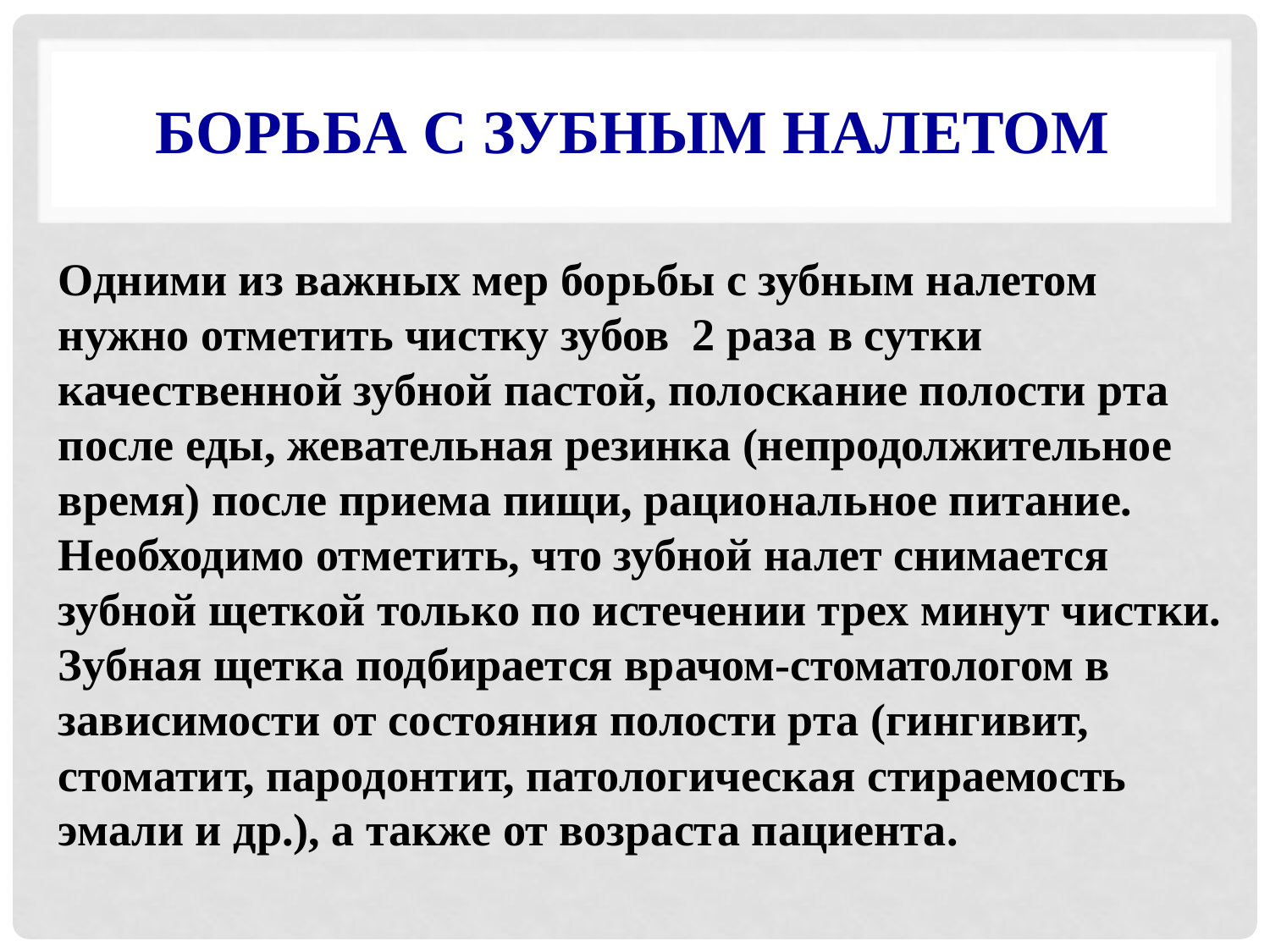

# Борьба с зубным налетом
Одними из важных мер борьбы с зубным налетом нужно отметить чистку зубов  2 раза в сутки качественной зубной пастой, полоскание полости рта после еды, жевательная резинка (непродолжительное время) после приема пищи, рациональное питание. Необходимо отметить, что зубной налет снимается зубной щеткой только по истечении трех минут чистки. Зубная щетка подбирается врачом-стоматологом в зависимости от состояния полости рта (гингивит, стоматит, пародонтит, патологическая стираемость эмали и др.), а также от возраста пациента.